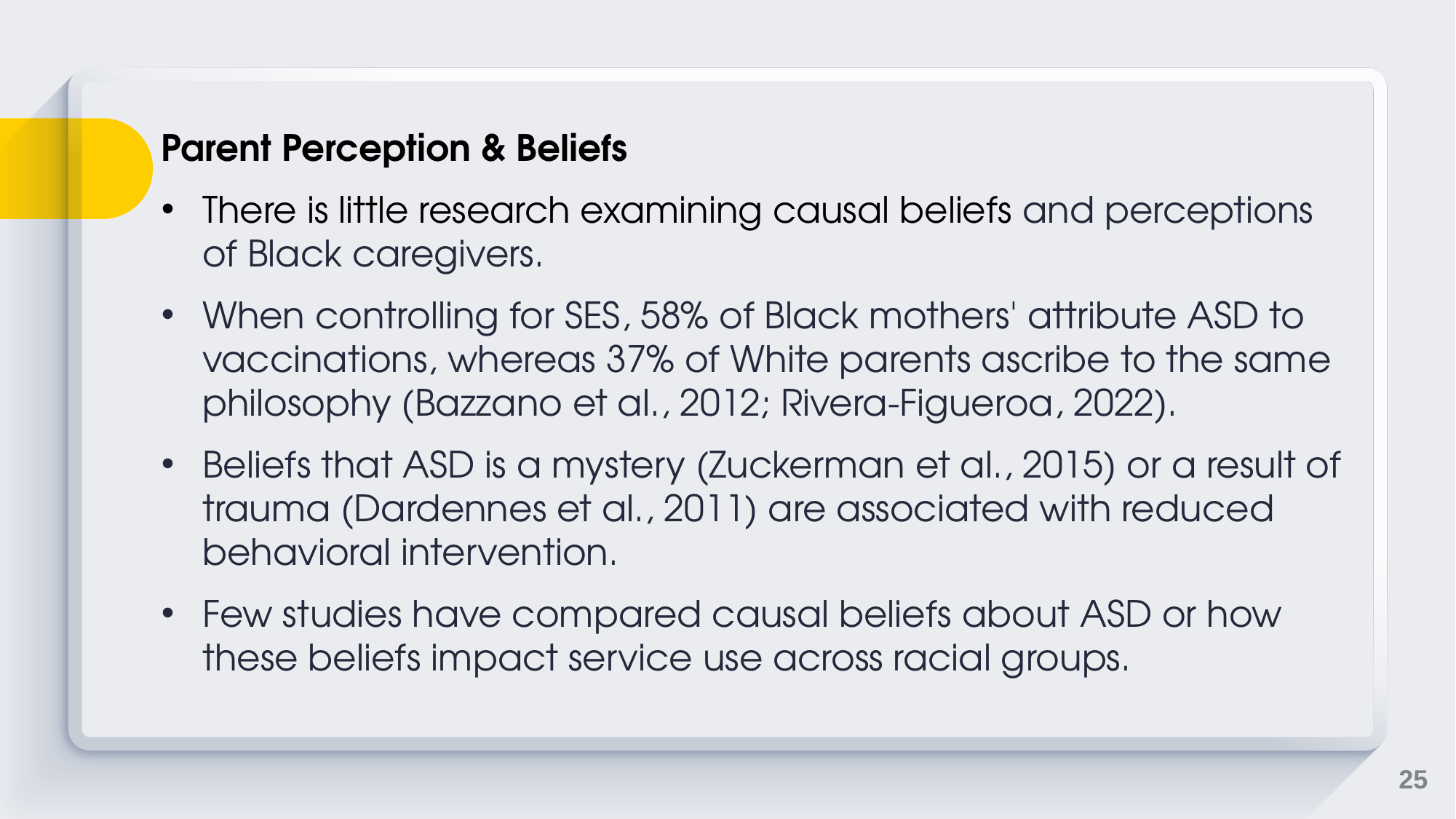

Parent Perception & Beliefs
There is little research examining causal beliefs and perceptions of Black caregivers.
When controlling for SES, 58% of Black mothers' attribute ASD to vaccinations, whereas 37% of White parents ascribe to the same philosophy (Bazzano et al., 2012; Rivera-Figueroa, 2022).
Beliefs that ASD is a mystery (Zuckerman et al., 2015) or a result of trauma (Dardennes et al., 2011) are associated with reduced behavioral intervention.
Few studies have compared causal beliefs about ASD or how these beliefs impact service use across racial groups.
25